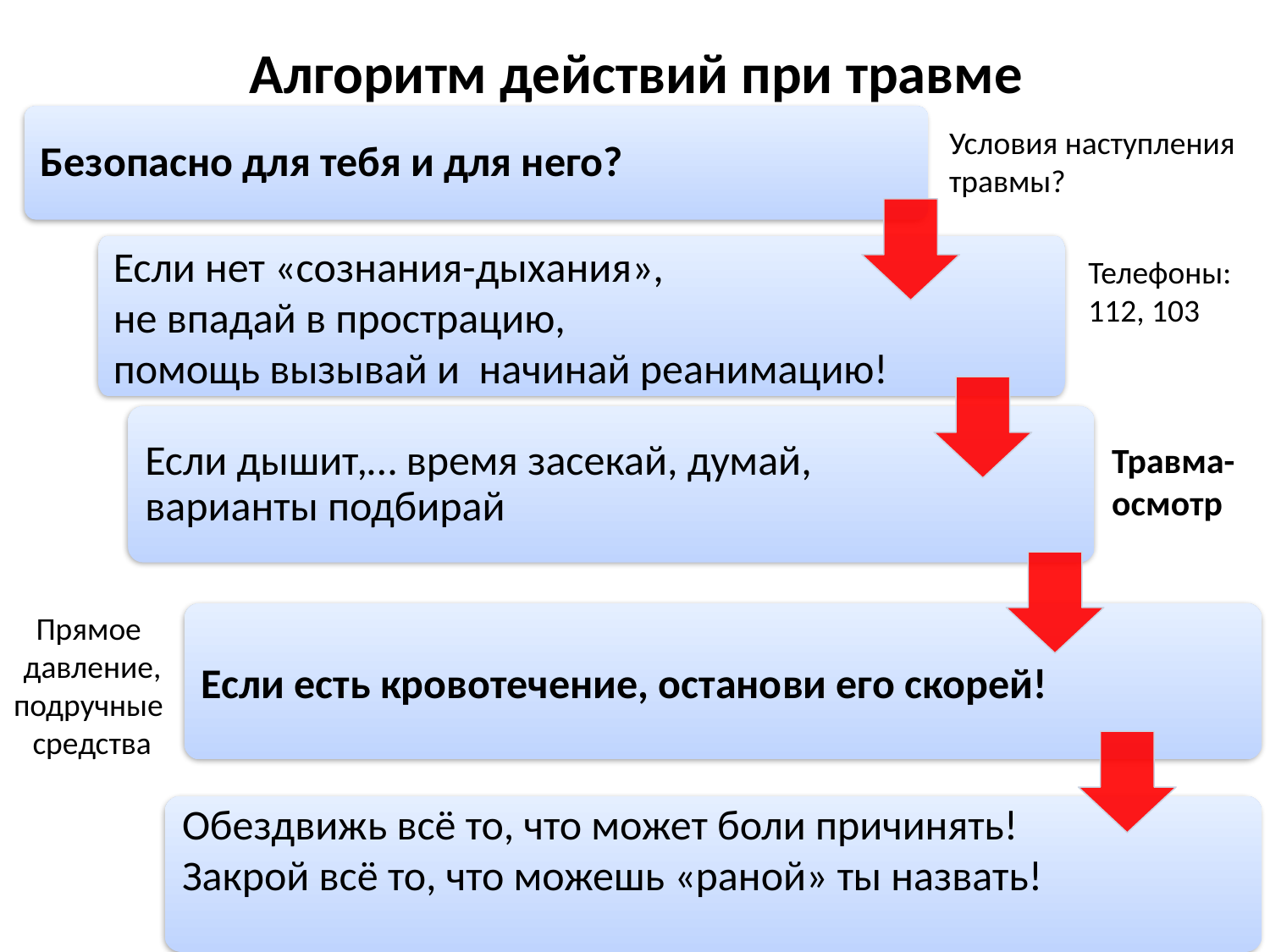

# Алгоритм действий при травме
Безопасно для тебя и для него?

Если нет «сознания-дыхания»,
не впадай в прострацию,
помощь вызывай и  начинай реанимацию!

Если дышит,… время засекай, думай, варианты подбирай

Если есть кровотечение, останови его скорей!

Обездвижь всё то, что может боли причинять!
Закрой всё то, что можешь «раной» ты назвать!

Условия наступления
травмы?
Телефоны:
112, 103

Травма-
осмотр

Прямое
давление,
подручные
средства